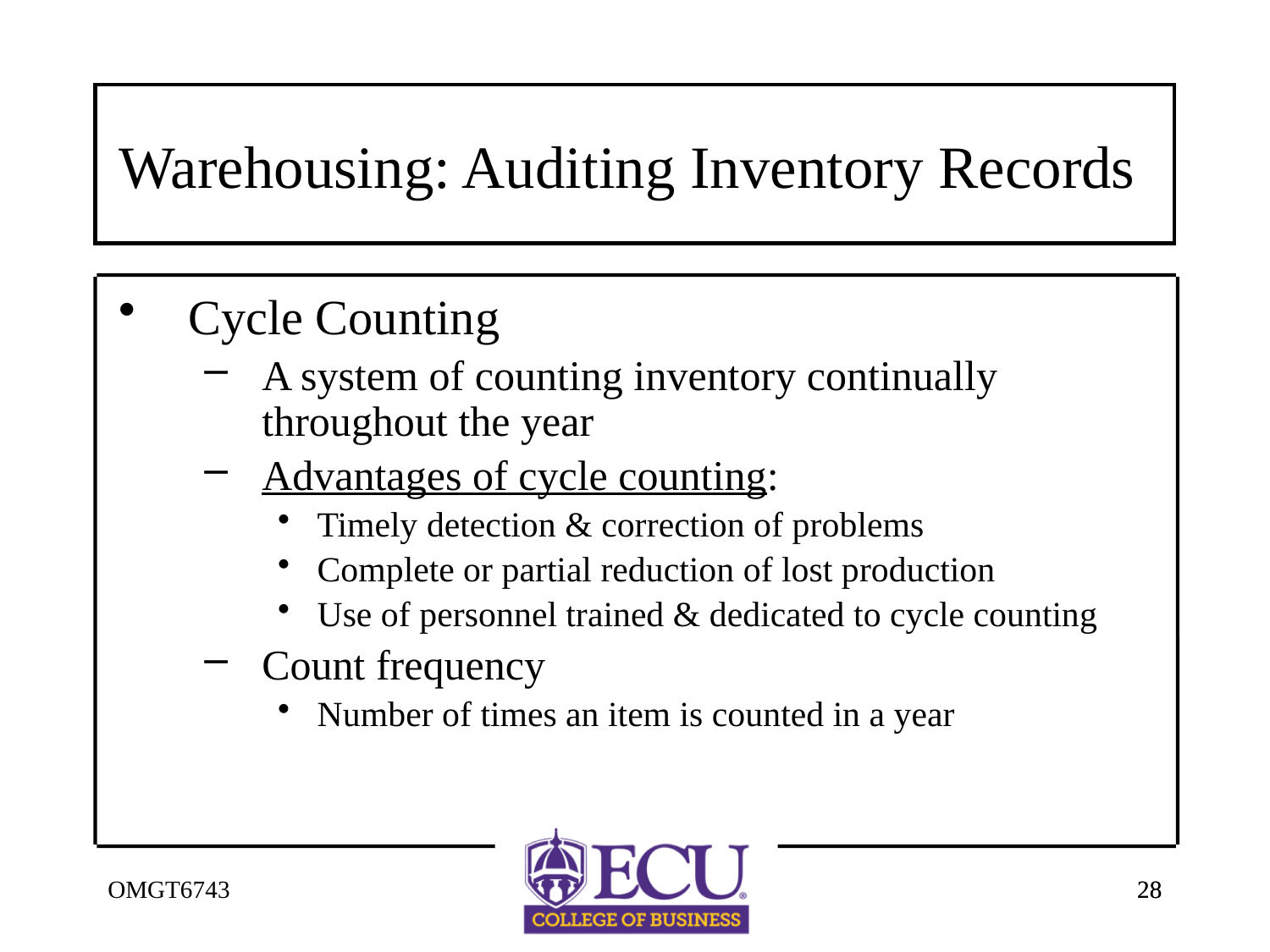

# Warehousing: Auditing Inventory Records
Cycle Counting
A system of counting inventory continually throughout the year
Advantages of cycle counting:
Timely detection & correction of problems
Complete or partial reduction of lost production
Use of personnel trained & dedicated to cycle counting
Count frequency
Number of times an item is counted in a year